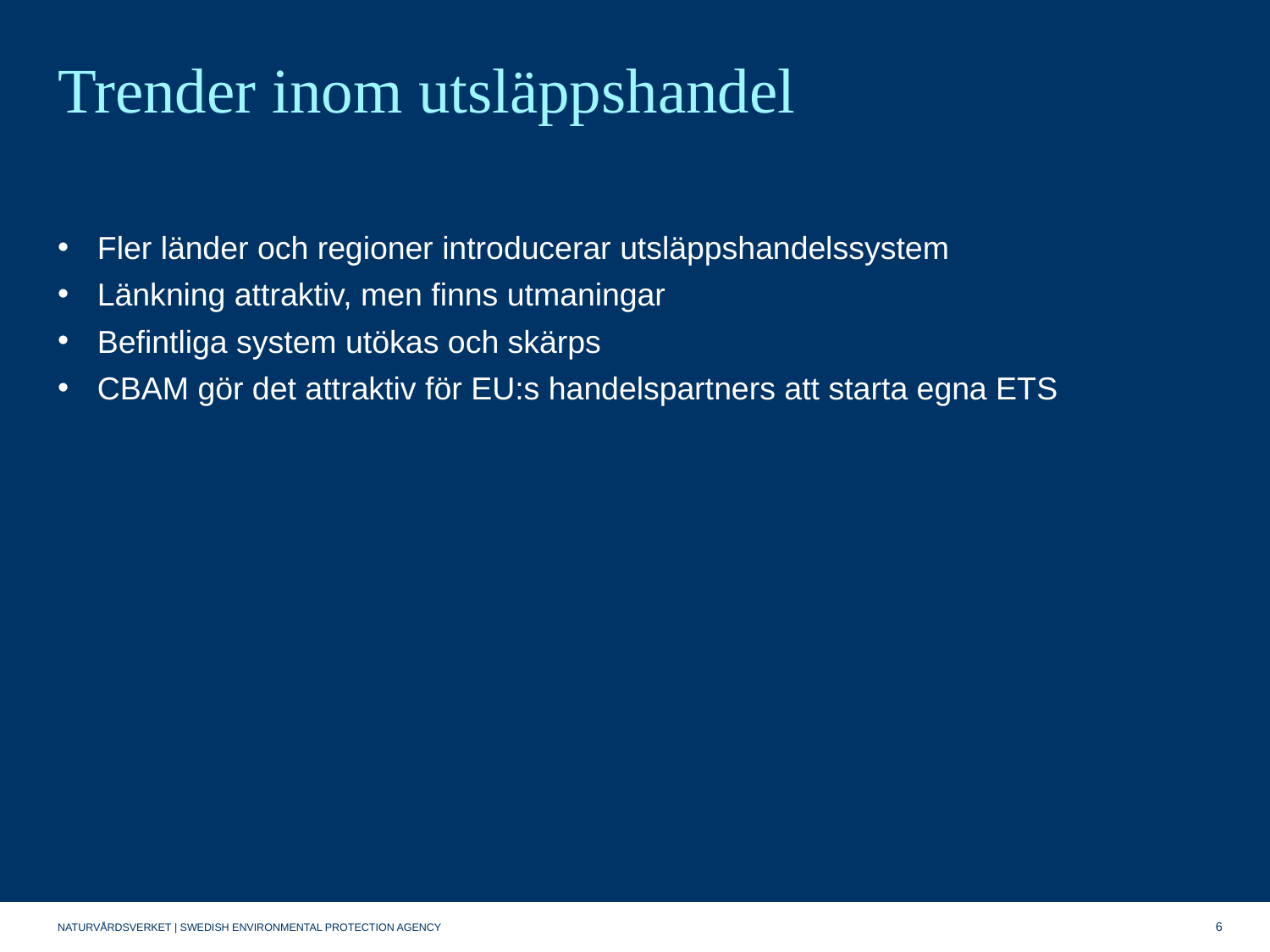

# Trender inom utsläppshandel
Fler länder och regioner introducerar utsläppshandelssystem
Länkning attraktiv, men finns utmaningar
Befintliga system utökas och skärps
CBAM gör det attraktiv för EU:s handelspartners att starta egna ETS

6
NATURVÅRDSVERKET | SWEDISH ENVIRONMENTAL PROTECTION AGENCY